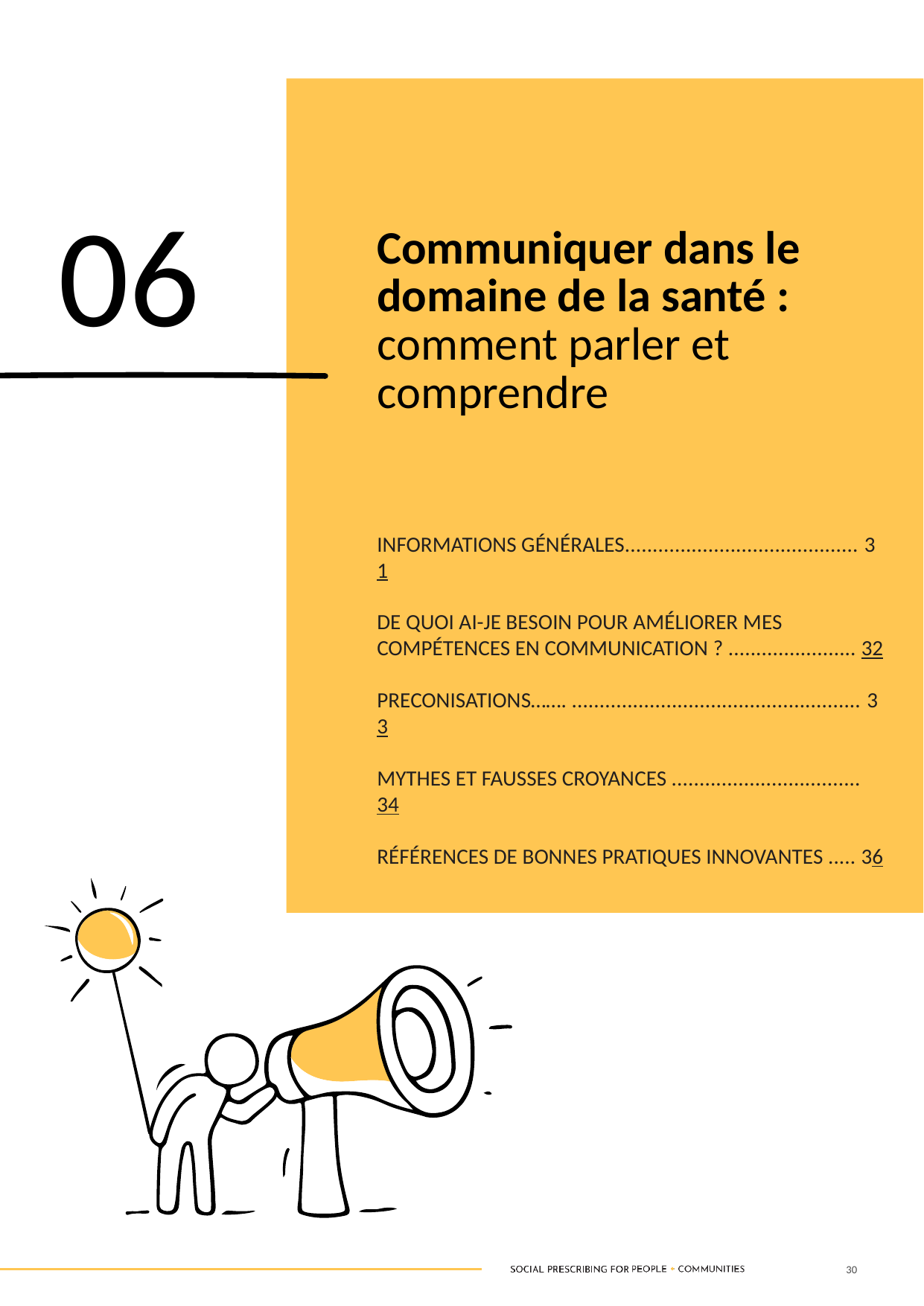

Communiquer dans le domaine de la santé : comment parler et comprendre
06
INFORMATIONS GÉNÉRALES.......................................... 31

DE QUOI AI-JE BESOIN POUR AMÉLIORER MES COMPÉTENCES EN COMMUNICATION ? ....................... 32

PRECONISATIONS……. .................................................... 33

MYTHES ET FAUSSES CROYANCES .................................. 34

RÉFÉRENCES DE BONNES PRATIQUES INNOVANTES ..... 36

30